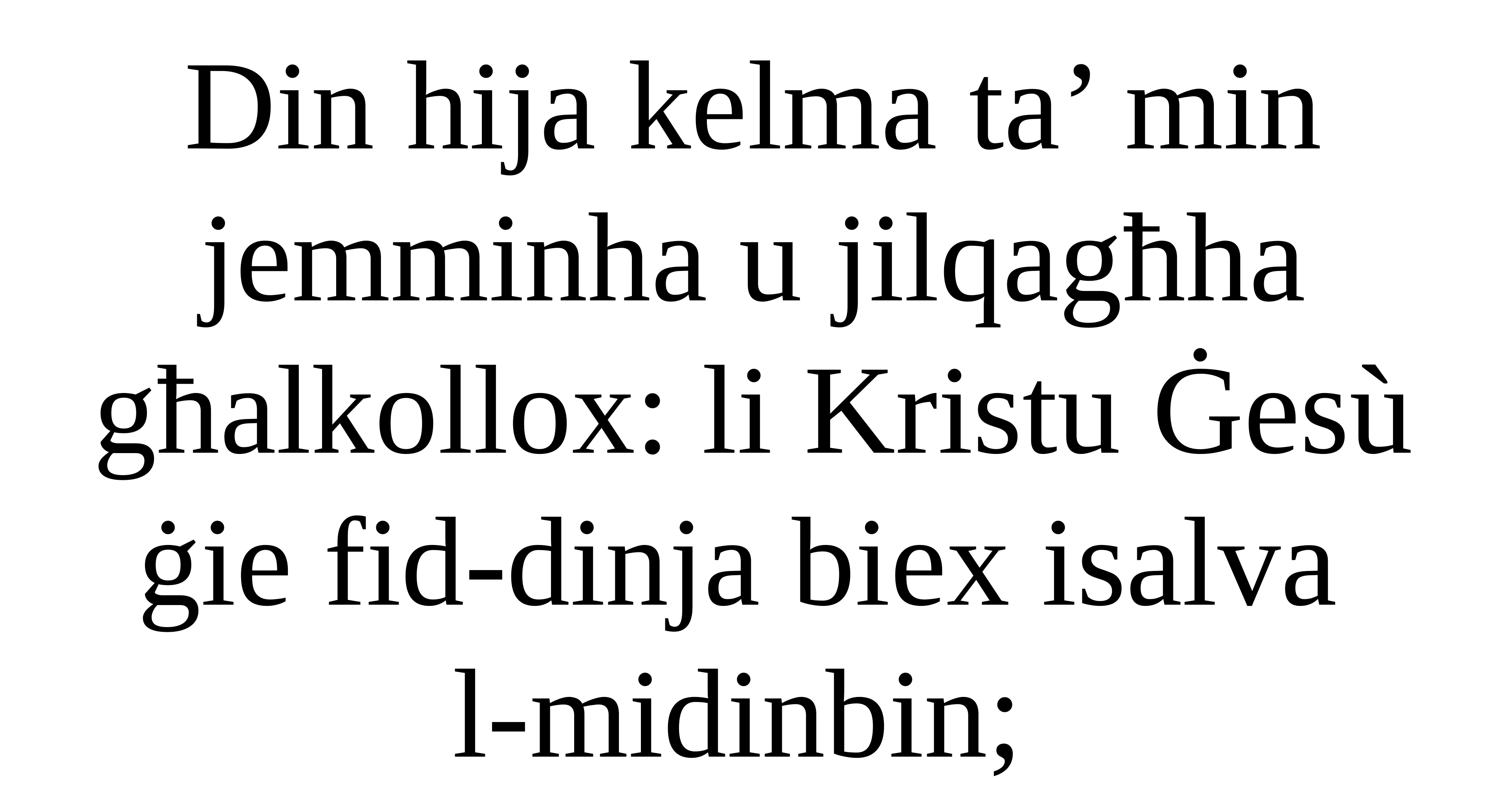

Din hija kelma ta’ min jemminha u jilqagħha għalkollox: li Kristu Ġesù ġie fid-dinja biex isalva
l-midinbin;